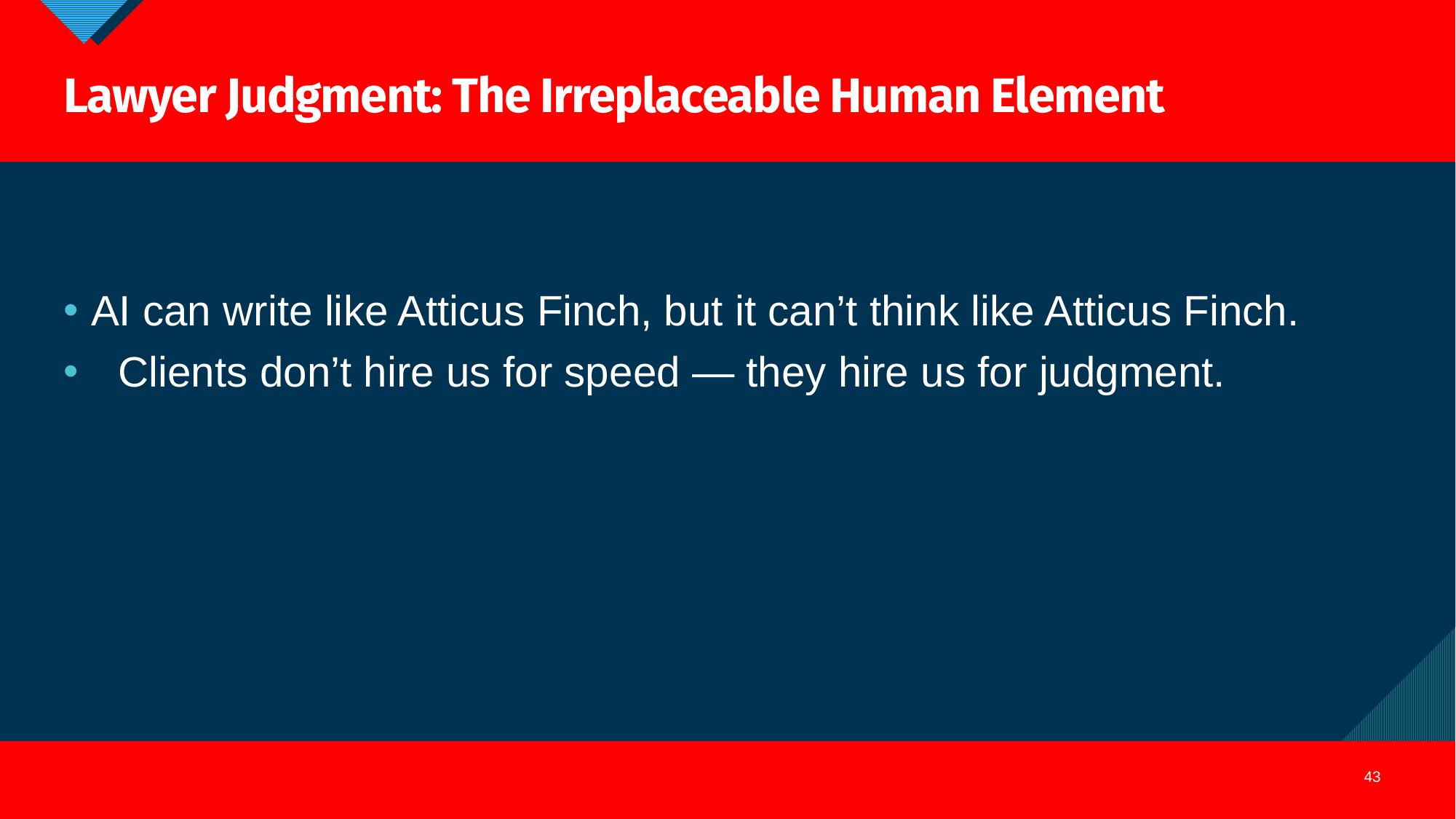

Lawyer Judgment: The Irreplaceable Human Element

AI can write like Atticus Finch, but it can’t think like Atticus Finch.
Clients don’t hire us for speed — they hire us for judgment.
43